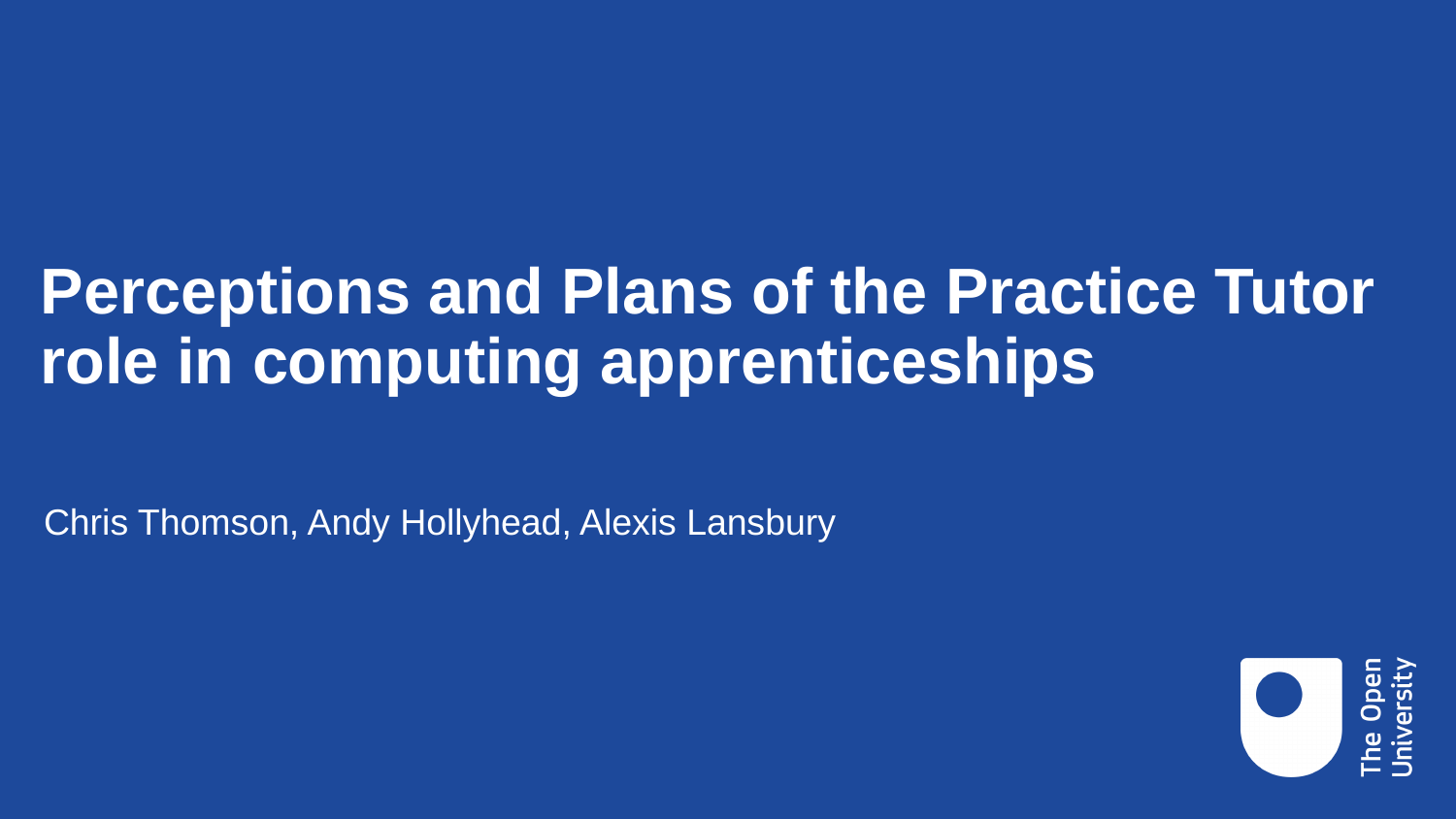

# Perceptions and Plans of the Practice Tutor role in computing apprenticeships
Chris Thomson, Andy Hollyhead, Alexis Lansbury